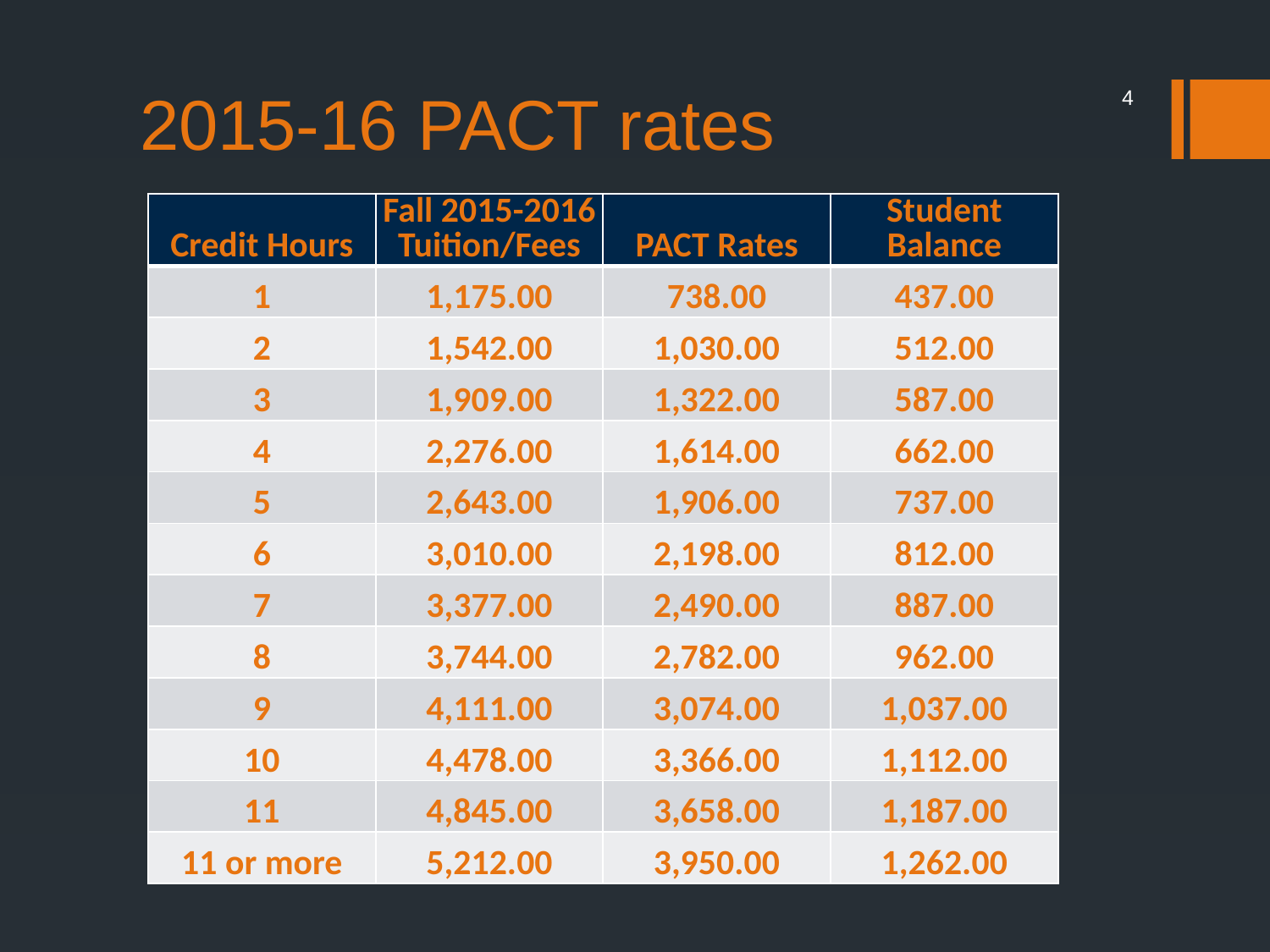

# 2015-16 PACT rates
4
| Credit Hours | Fall 2015-2016 Tuition/Fees | PACT Rates | Student Balance |
| --- | --- | --- | --- |
| 1 | 1,175.00 | 738.00 | 437.00 |
| 2 | 1,542.00 | 1,030.00 | 512.00 |
| 3 | 1,909.00 | 1,322.00 | 587.00 |
| 4 | 2,276.00 | 1,614.00 | 662.00 |
| 5 | 2,643.00 | 1,906.00 | 737.00 |
| 6 | 3,010.00 | 2,198.00 | 812.00 |
| 7 | 3,377.00 | 2,490.00 | 887.00 |
| 8 | 3,744.00 | 2,782.00 | 962.00 |
| 9 | 4,111.00 | 3,074.00 | 1,037.00 |
| 10 | 4,478.00 | 3,366.00 | 1,112.00 |
| 11 | 4,845.00 | 3,658.00 | 1,187.00 |
| 11 or more | 5,212.00 | 3,950.00 | 1,262.00 |